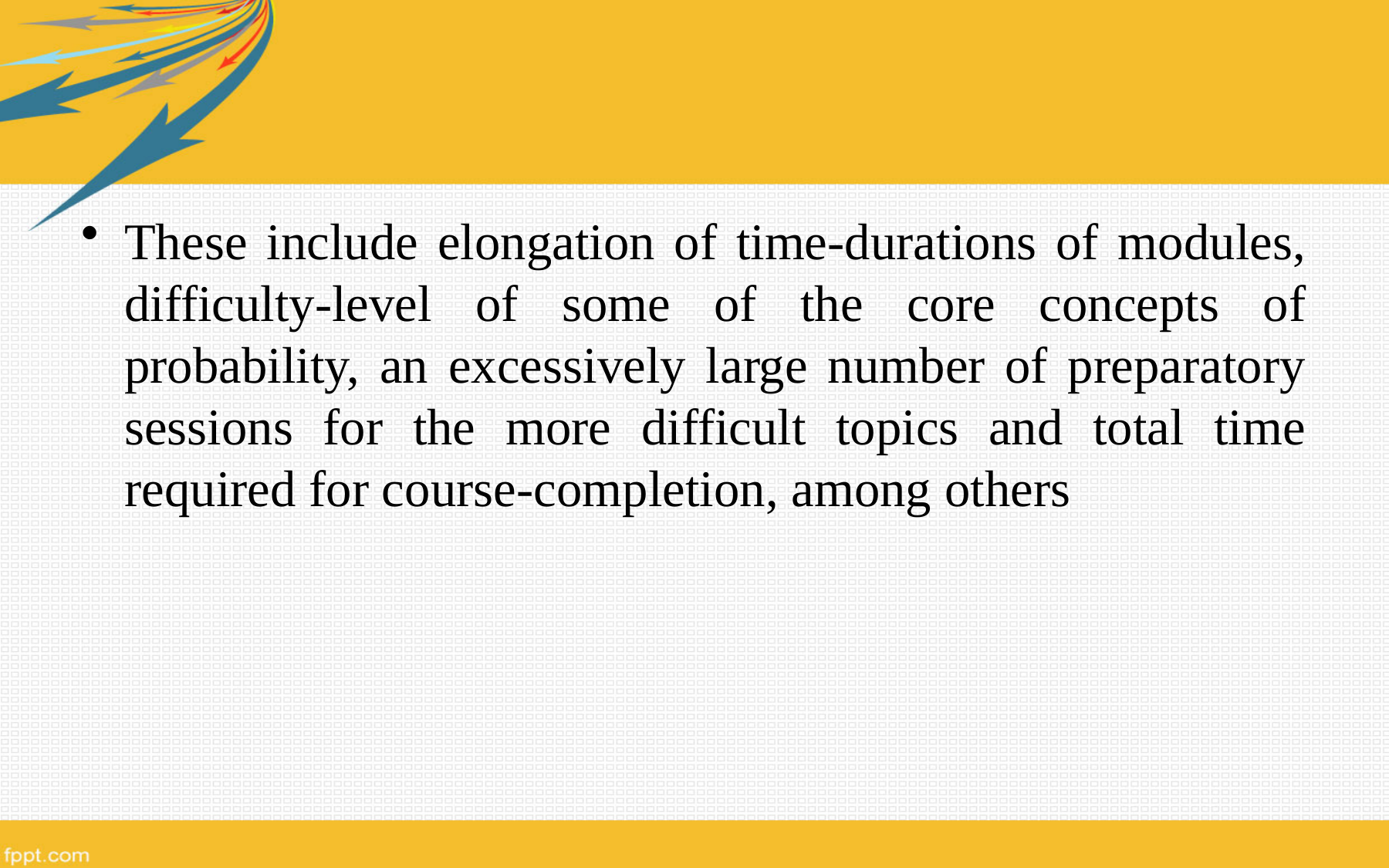

These include elongation of time-durations of modules, difficulty-level of some of the core concepts of probability, an excessively large number of preparatory sessions for the more difficult topics and total time required for course-completion, among others